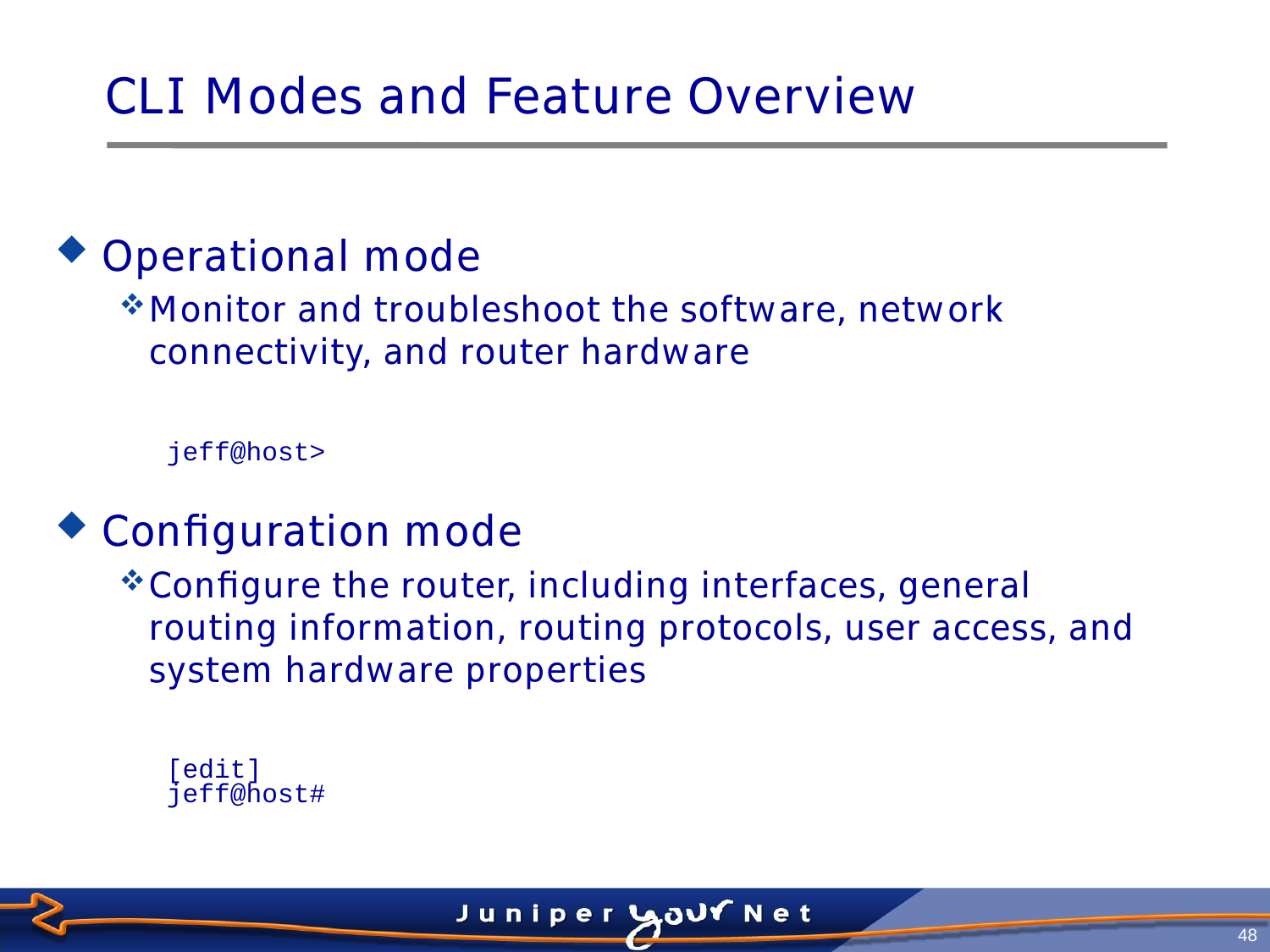

# CLI Modes and Feature Overview
Operational mode
Monitor and troubleshoot the software, network connectivity, and router hardware

jeff@host>

Configuration mode
Configure the router, including interfaces, general routing information, routing protocols, user access, and system hardware properties

[edit]
jeff@host#